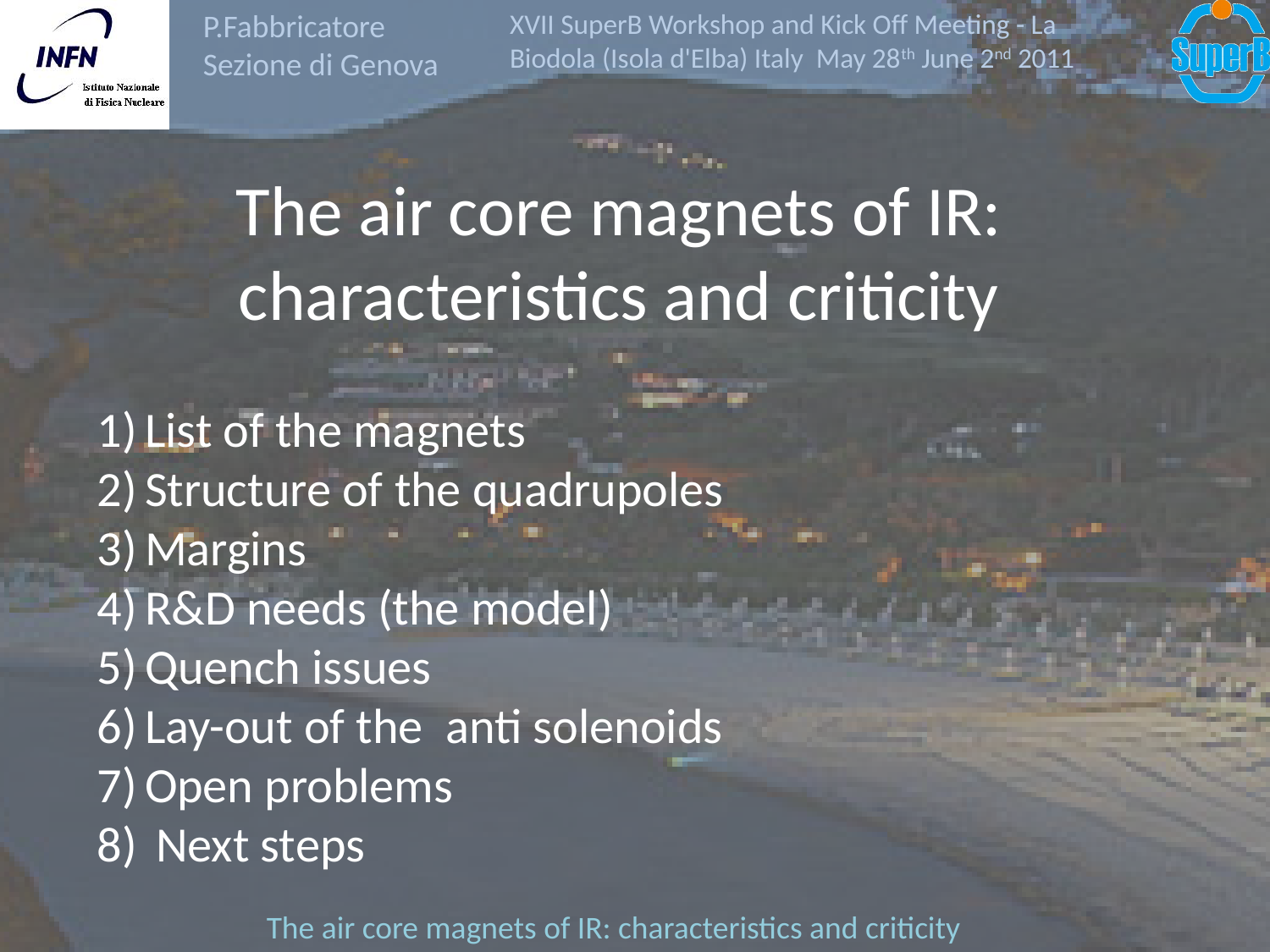

The air core magnets of IR: characteristics and criticity

List of the magnets
Structure of the quadrupoles
Margins
R&D needs (the model)
Quench issues
Lay-out of the  anti solenoids
Open problems
 Next steps